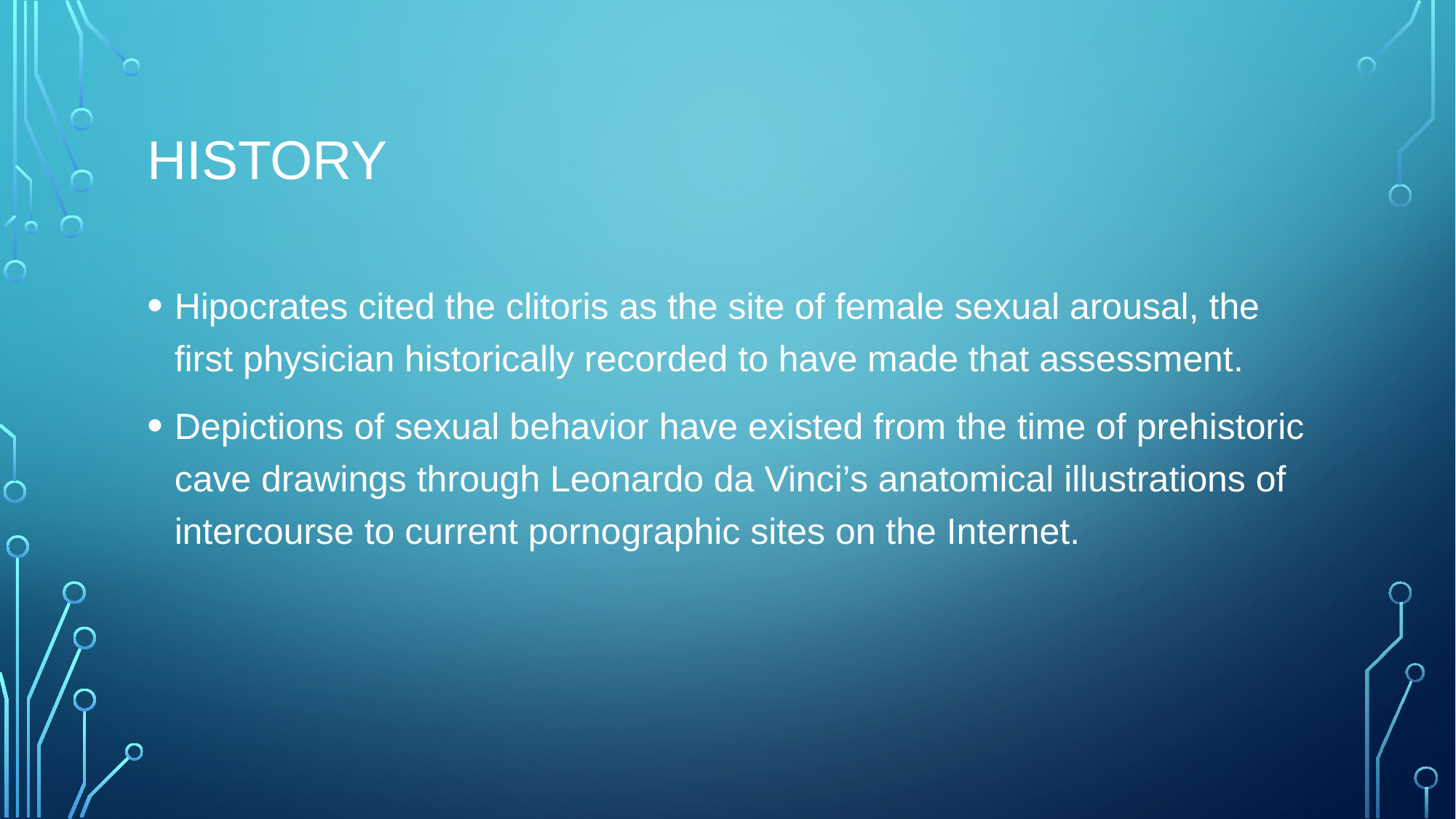

# hıstory
Hipocrates cited the clitoris as the site of female sexual arousal, the first physician historically recorded to have made that assessment.
Depictions of sexual behavior have existed from the time of prehistoric cave drawings through Leonardo da Vinci’s anatomical illustrations of intercourse to current pornographic sites on the Internet.